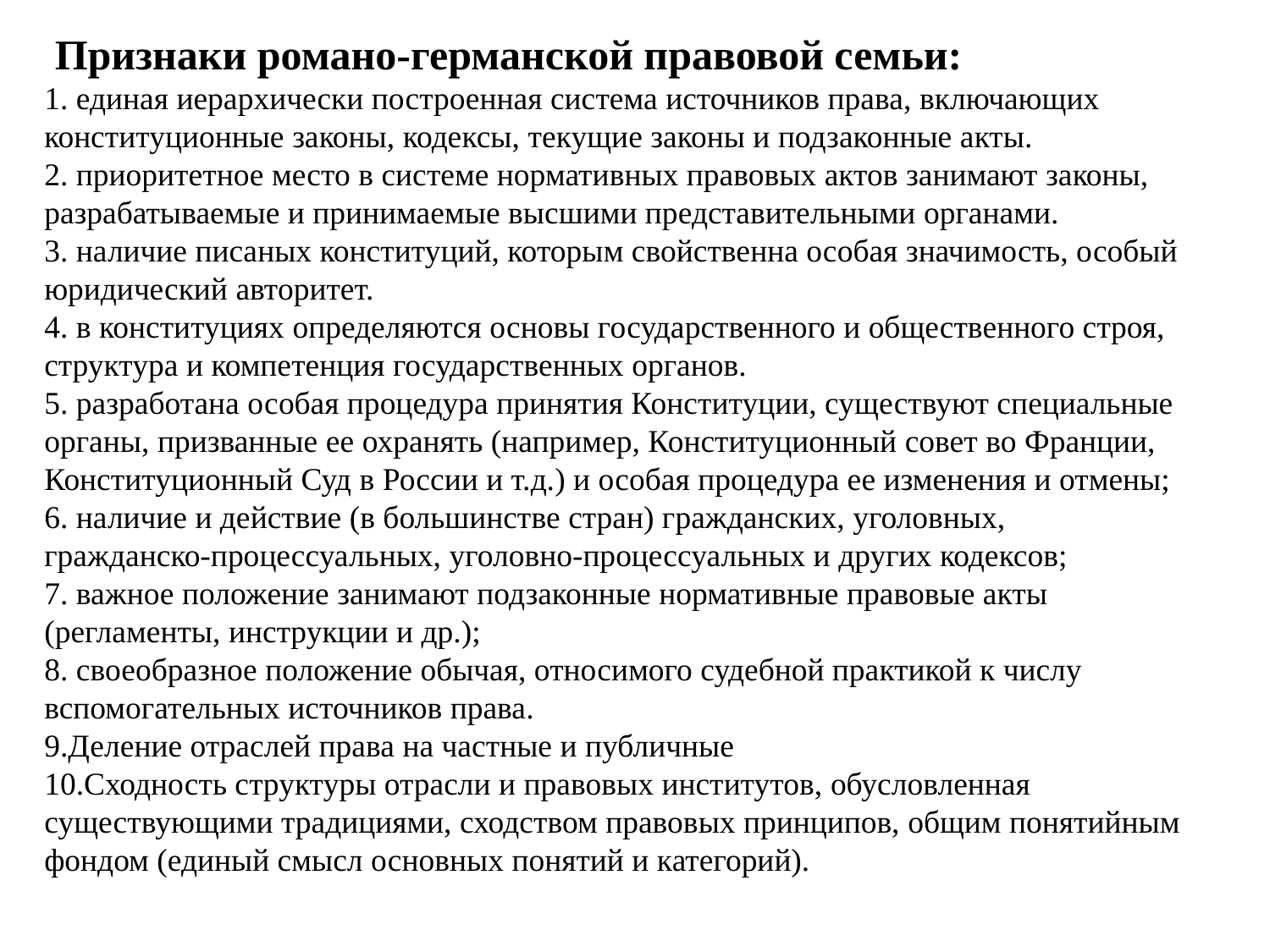

Признаки романо-германской правовой семьи:
1. единая иерархически построенная система источников права, включающих конституционные законы, кодексы, текущие законы и подзаконные акты.
2. приоритетное место в системе нормативных правовых актов занимают законы, разрабатываемые и принимаемые высшими представительными органами.
3. наличие писаных конституций, которым свойственна особая значимость, особый юридический авторитет.
4. в конституциях определяются основы государственного и общественного строя,  структура и компетенция государственных органов.
5. разработана особая процедура принятия Конституции, существуют специальные органы, призванные ее охранять (например, Конституционный совет во Франции,  Конституционный Суд в России и т.д.) и особая процедура ее изменения и отмены;
6. наличие и действие (в большинстве стран) гражданских, уголовных,
гражданско-процессуальных, уголовно-процессуальных и других кодексов;
7. важное положение занимают подзаконные нормативные правовые акты
(регламенты, инструкции и др.);
8. своеобразное положение обычая, относимого судебной практикой к числу
вспомогательных источников права.
9.Деление отраслей права на частные и публичные
10.Сходность структуры отрасли и правовых институтов, обусловленная
существующими традициями, сходством правовых принципов, общим понятийным фондом (единый смысл основных понятий и категорий).